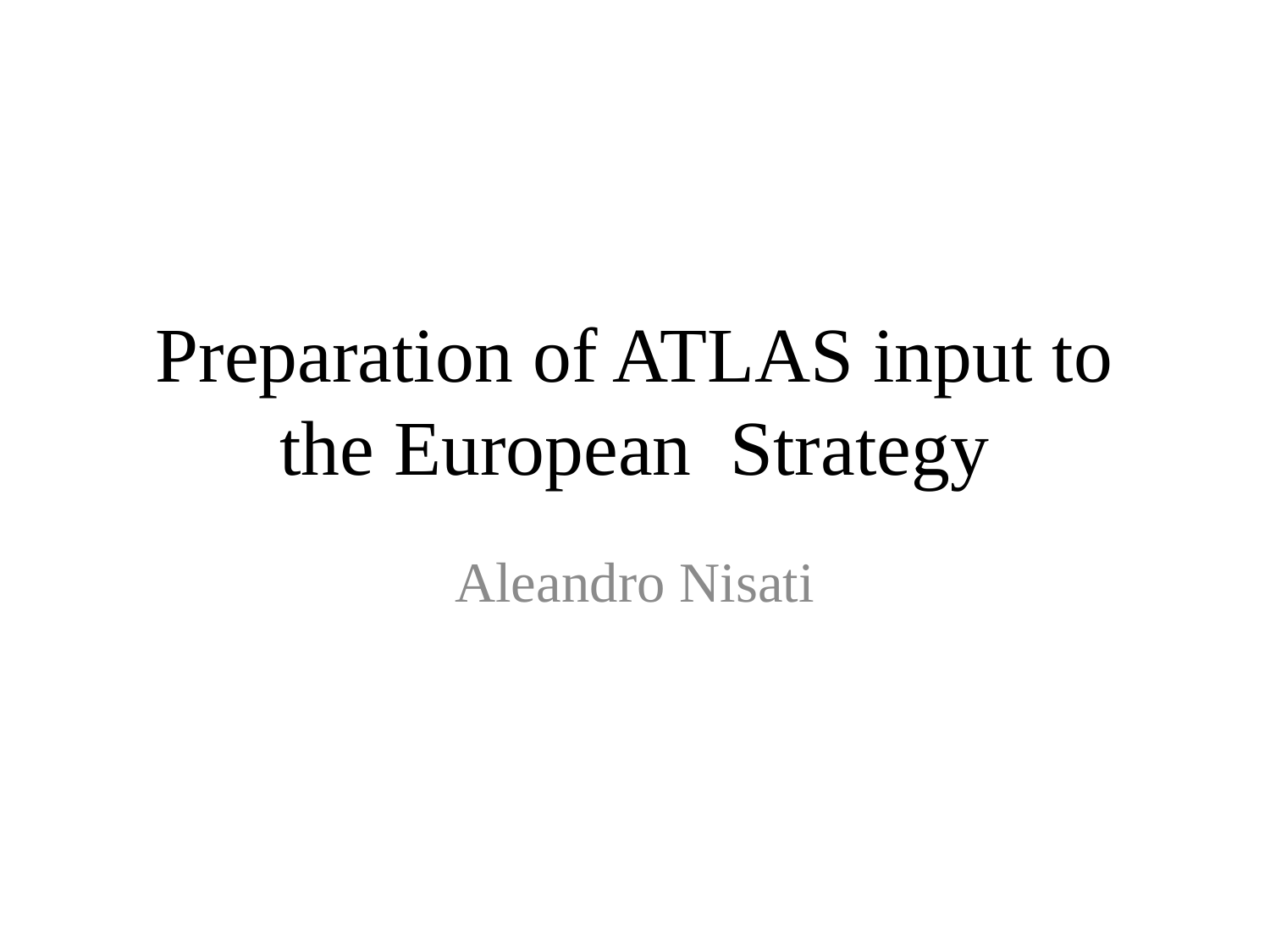

# Preparation of ATLAS input to the European  Strategy
Aleandro Nisati